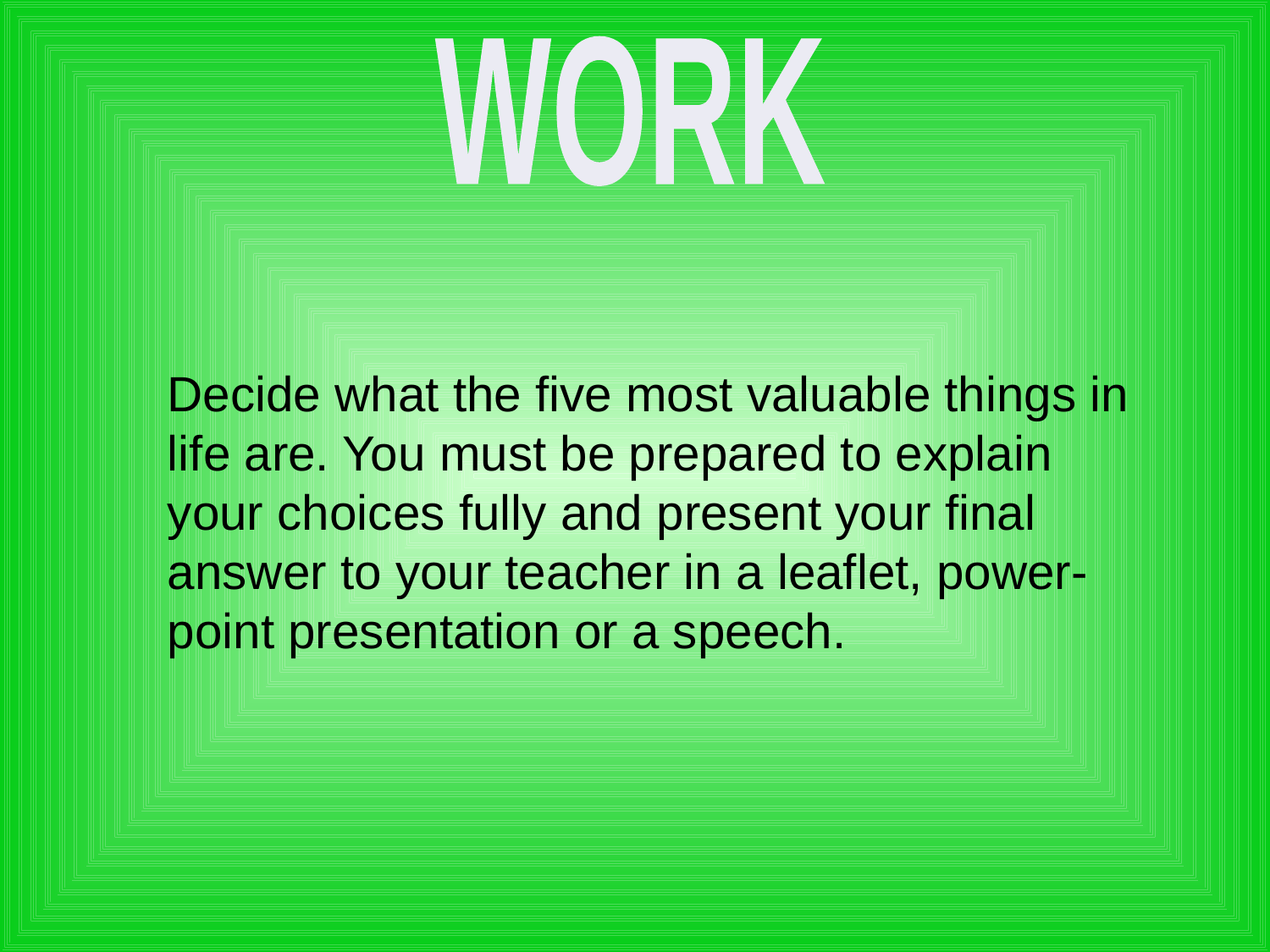

WORK
Decide what the five most valuable things in life are. You must be prepared to explain your choices fully and present your final answer to your teacher in a leaflet, power-point presentation or a speech.